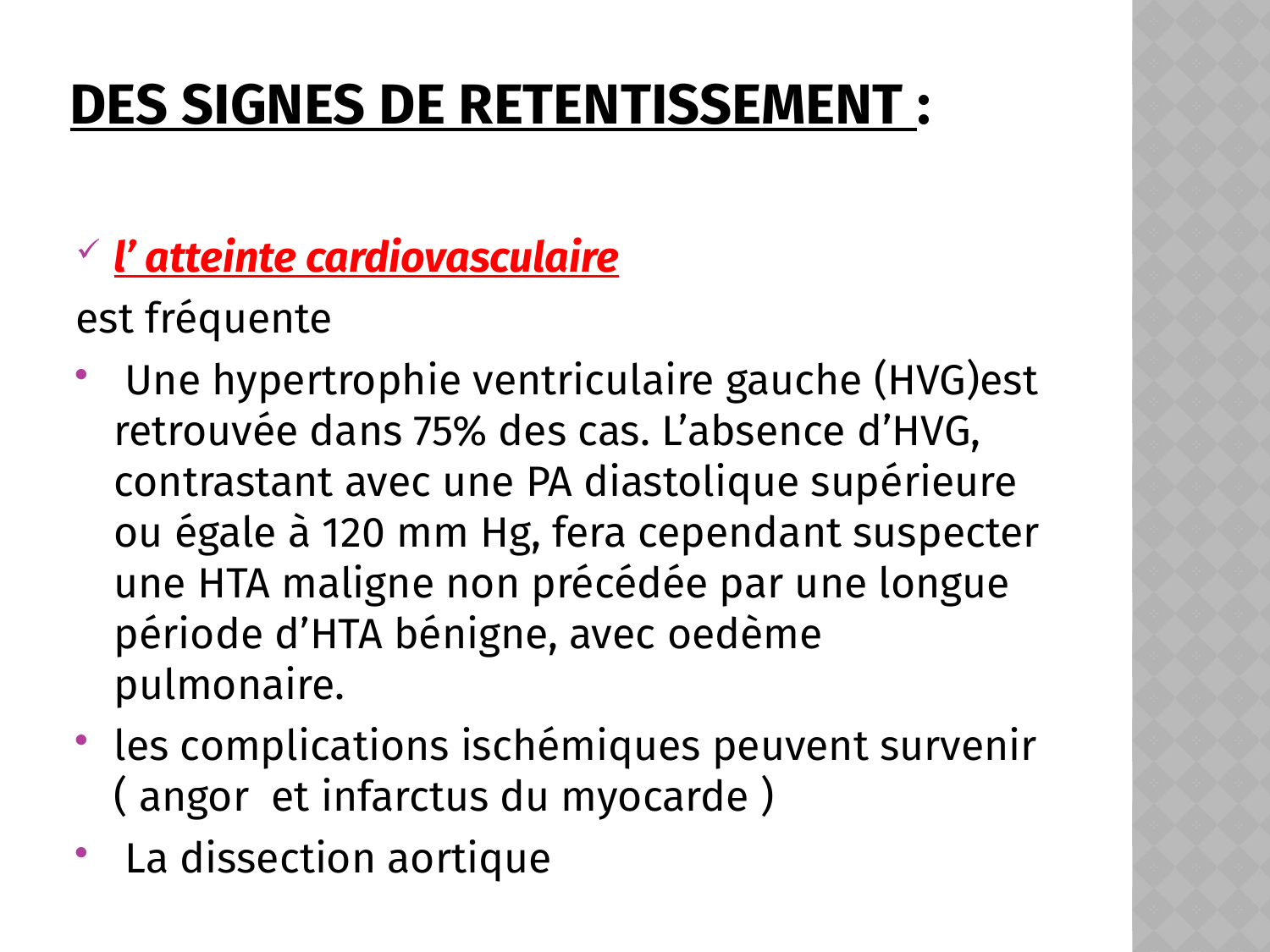

# des signes de retentissement :
l’ atteinte cardiovasculaire
est fréquente
 Une hypertrophie ventriculaire gauche (HVG)est retrouvée dans 75% des cas. L’absence d’HVG, contrastant avec une PA diastolique supérieure ou égale à 120 mm Hg, fera cependant suspecter une HTA maligne non précédée par une longue période d’HTA bénigne, avec oedème pulmonaire.
les complications ischémiques peuvent survenir ( angor  et infarctus du myocarde )
 La dissection aortique